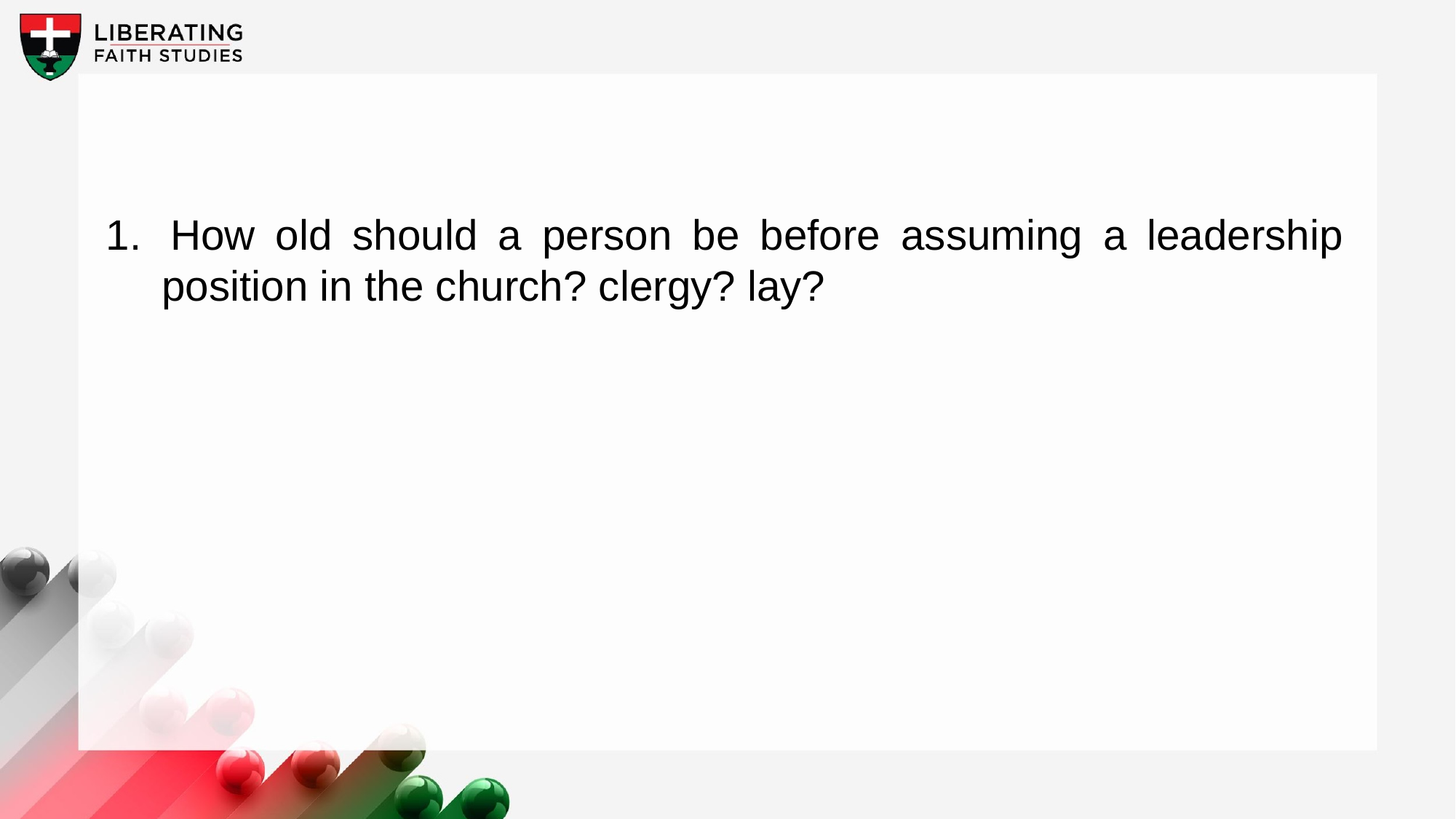

1. 	How old should a person be before assuming a leadership position in the church? clergy? lay?